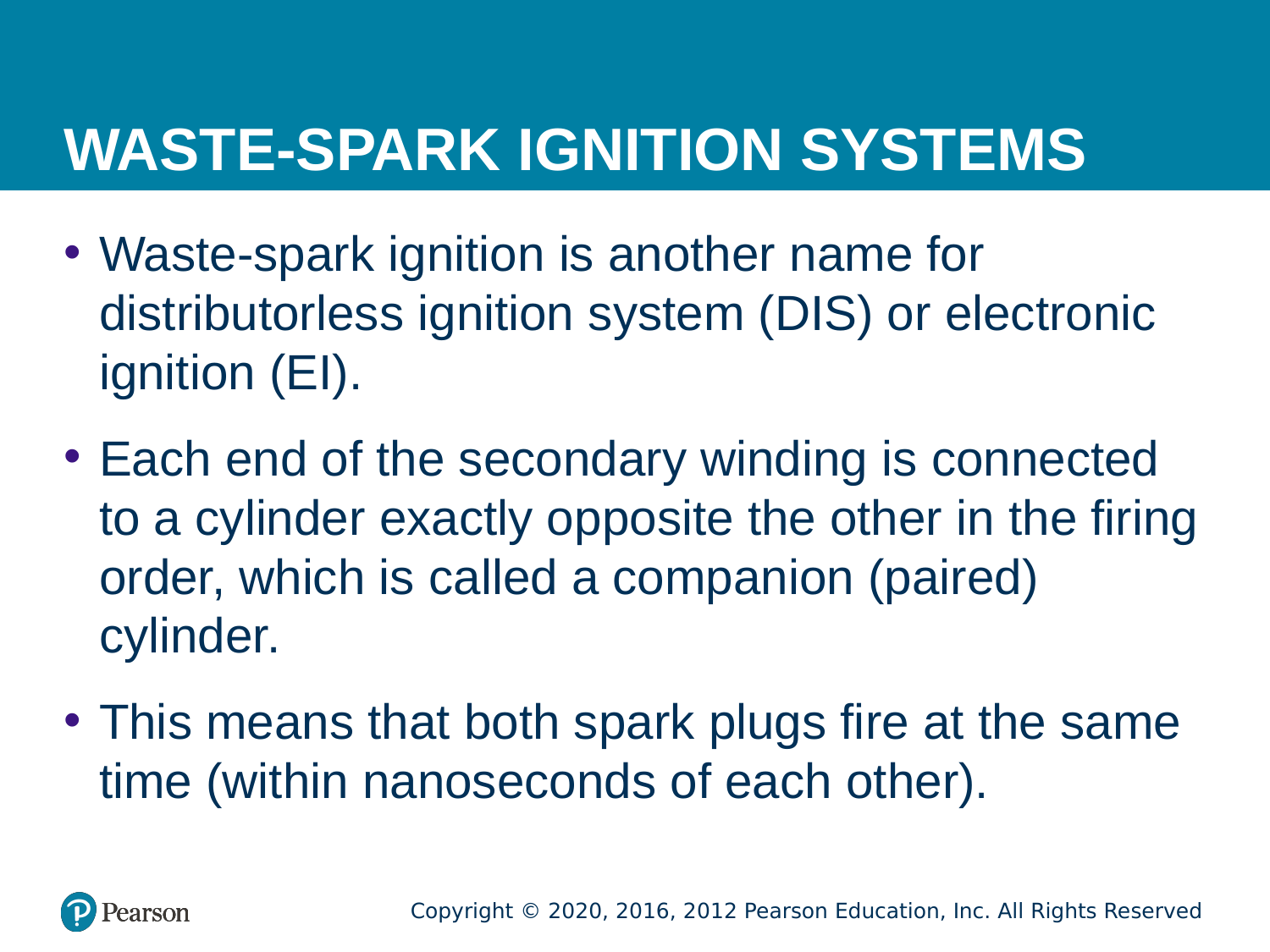

# WASTE-SPARK IGNITION SYSTEMS
Waste-spark ignition is another name for distributorless ignition system (DIS) or electronic ignition (EI).
Each end of the secondary winding is connected to a cylinder exactly opposite the other in the firing order, which is called a companion (paired) cylinder.
This means that both spark plugs fire at the same time (within nanoseconds of each other).